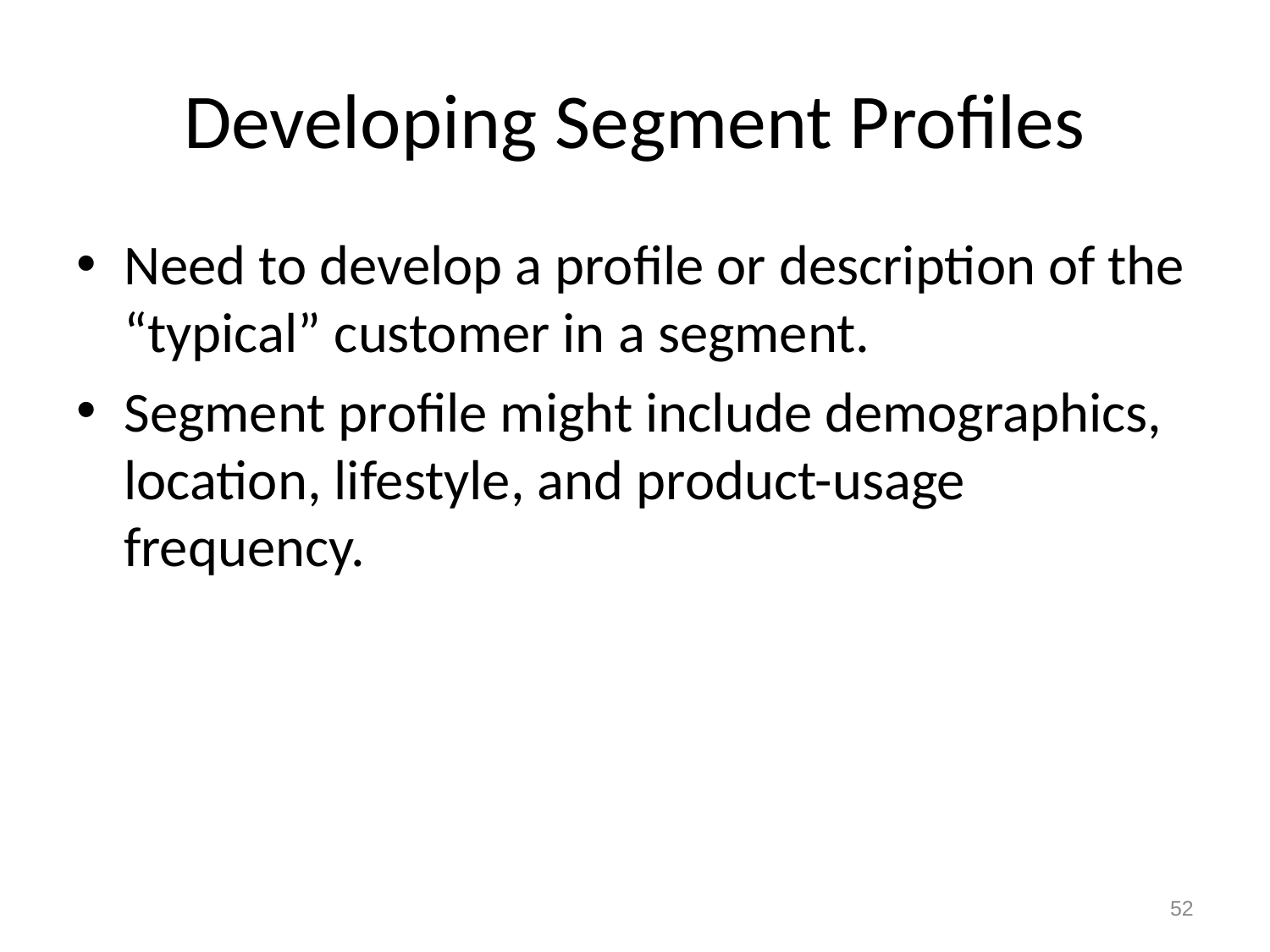

# Developing Segment Profiles
Need to develop a profile or description of the “typical” customer in a segment.
Segment profile might include demographics, location, lifestyle, and product-usage frequency.
52